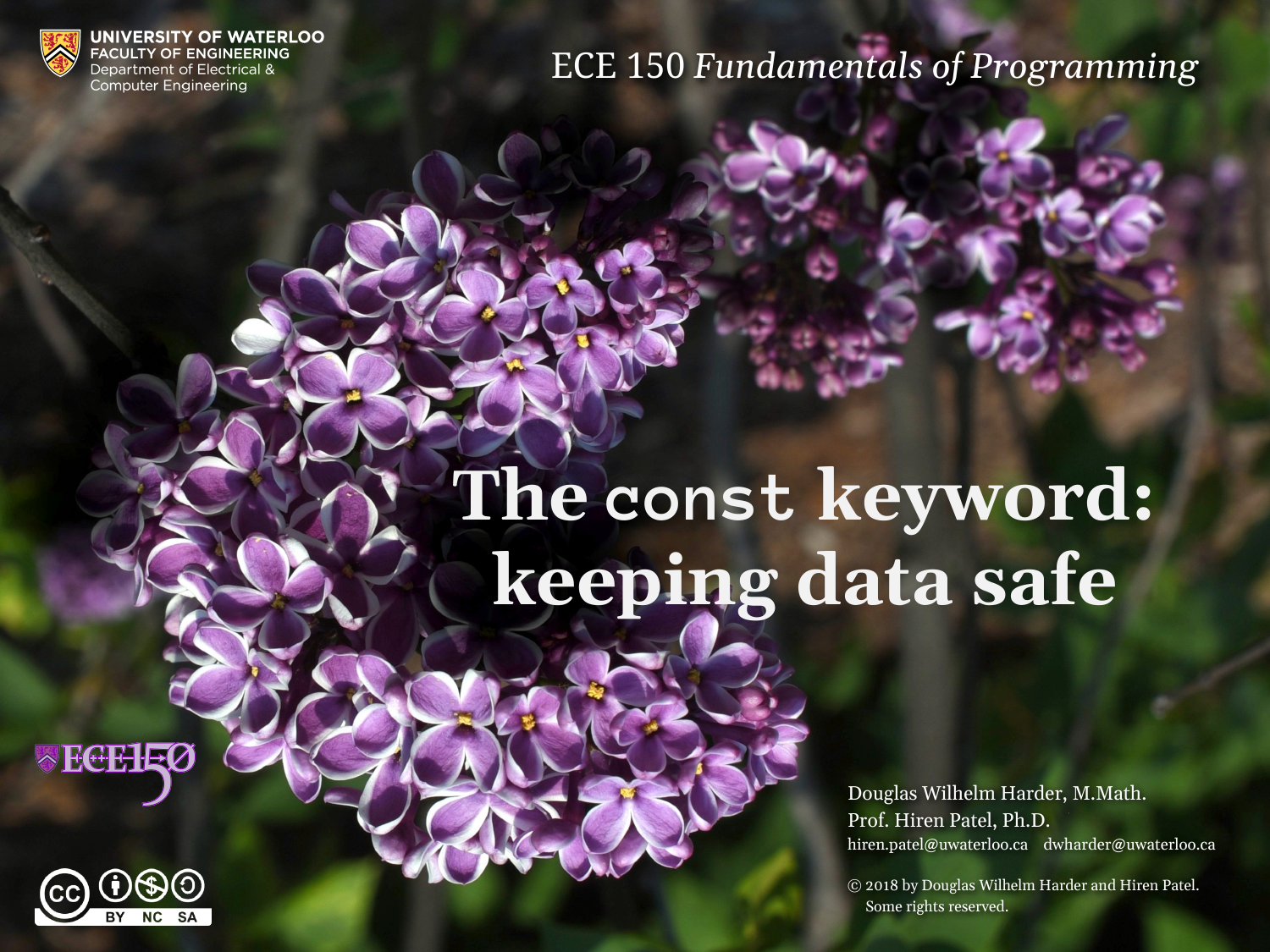

# The const keyword: keeping data safe